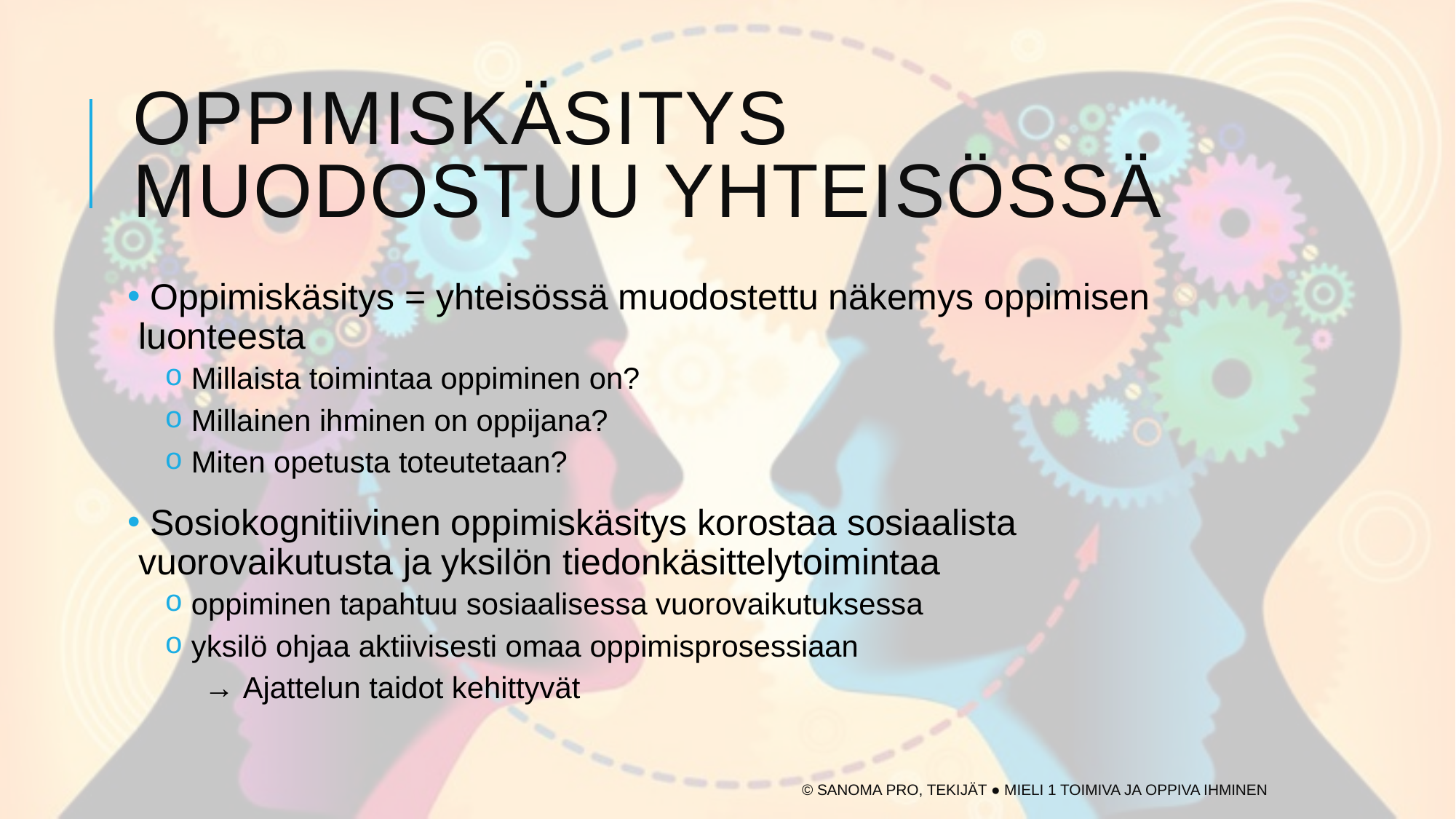

# Oppimiskäsitys muodostuu yhteisössä
 Oppimiskäsitys = yhteisössä muodostettu näkemys oppimisen luonteesta
 Millaista toimintaa oppiminen on?
 Millainen ihminen on oppijana?
 Miten opetusta toteutetaan?
 Sosiokognitiivinen oppimiskäsitys korostaa sosiaalista vuorovaikutusta ja yksilön tiedonkäsittelytoimintaa
 oppiminen tapahtuu sosiaalisessa vuorovaikutuksessa
 yksilö ohjaa aktiivisesti omaa oppimisprosessiaan
→ Ajattelun taidot kehittyvät

© Sanoma Pro, Tekijät ● Mieli 1 Toimiva ja oppiva ihminen